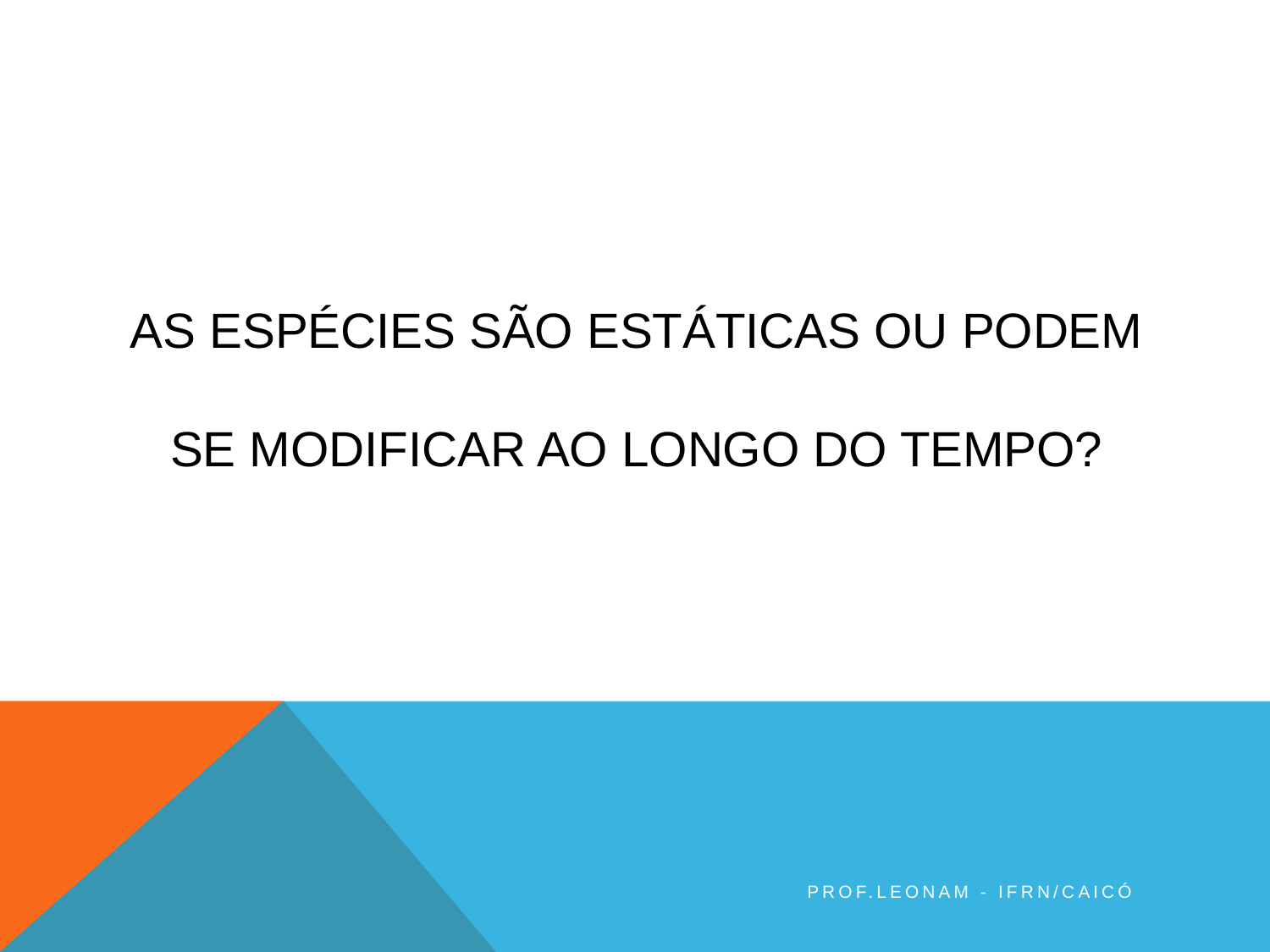

# As espécies são estáticas ou podem se modificar ao longo do tempo?
Prof.Leonam - IFRN/Caicó